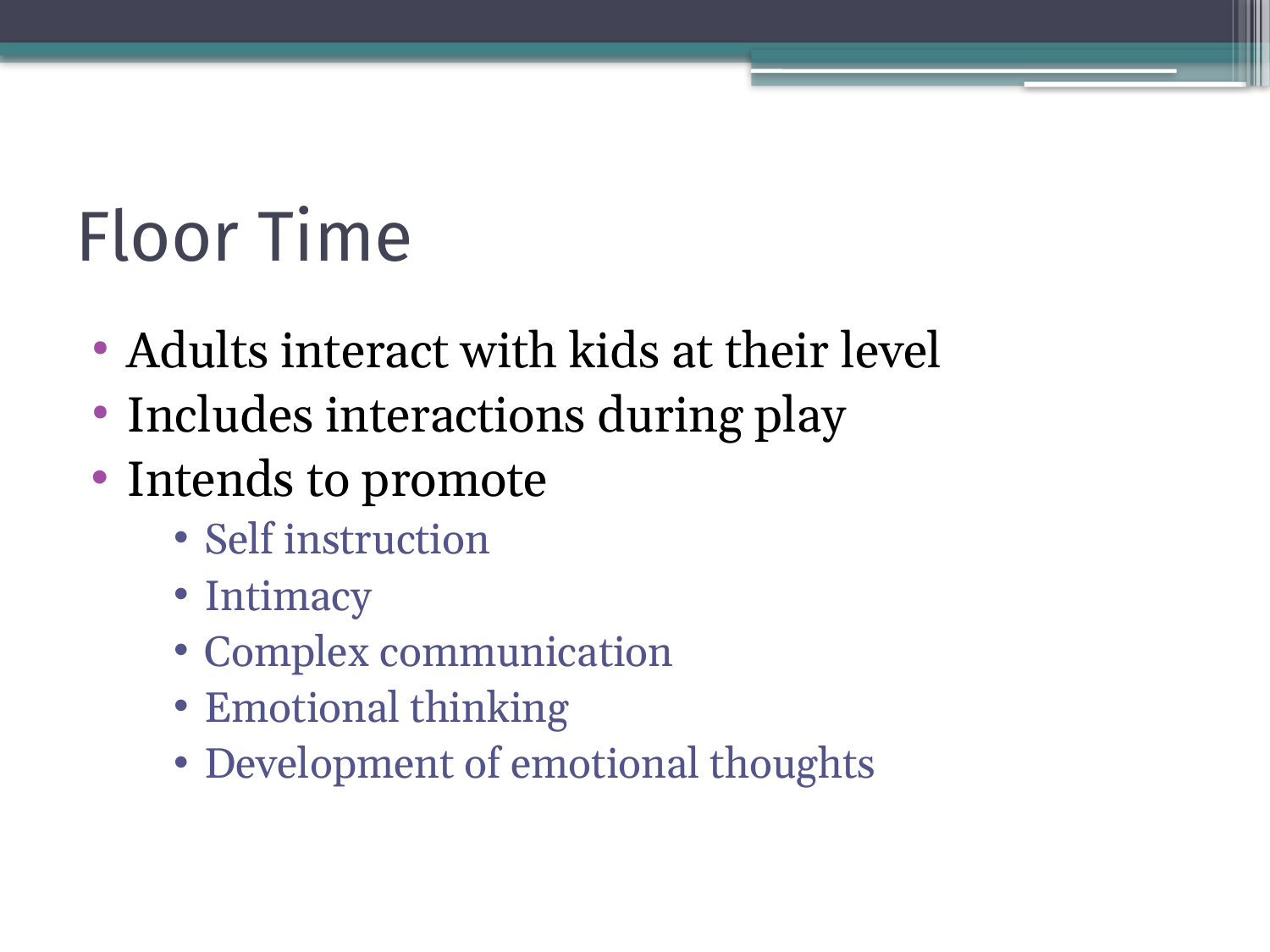

# Floor Time
Adults interact with kids at their level
Includes interactions during play
Intends to promote
Self instruction
Intimacy
Complex communication
Emotional thinking
Development of emotional thoughts